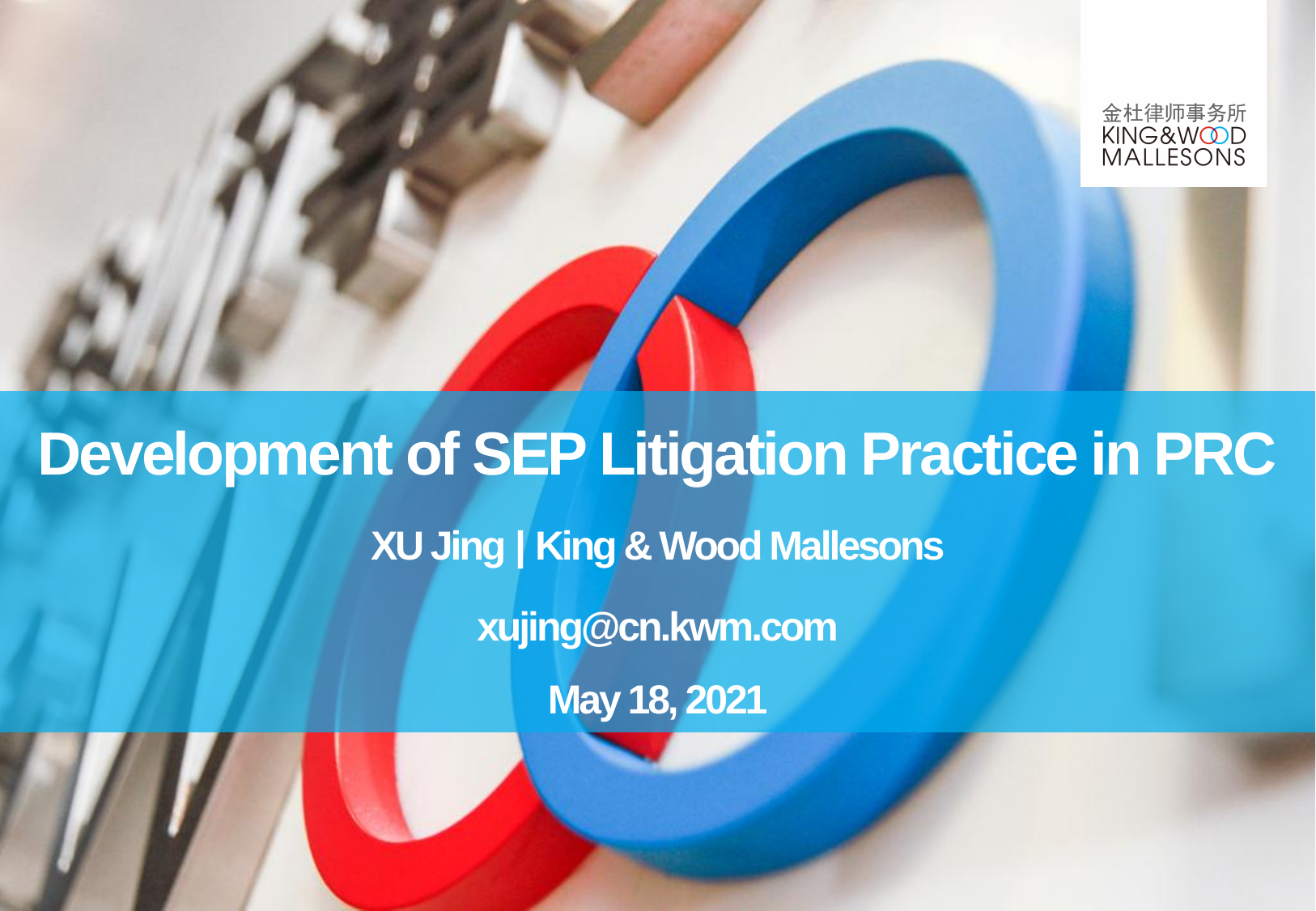

Development of SEP Litigation Practice in PRC
XU Jing | King & Wood Mallesons
xujing@cn.kwm.com
May 18, 2021